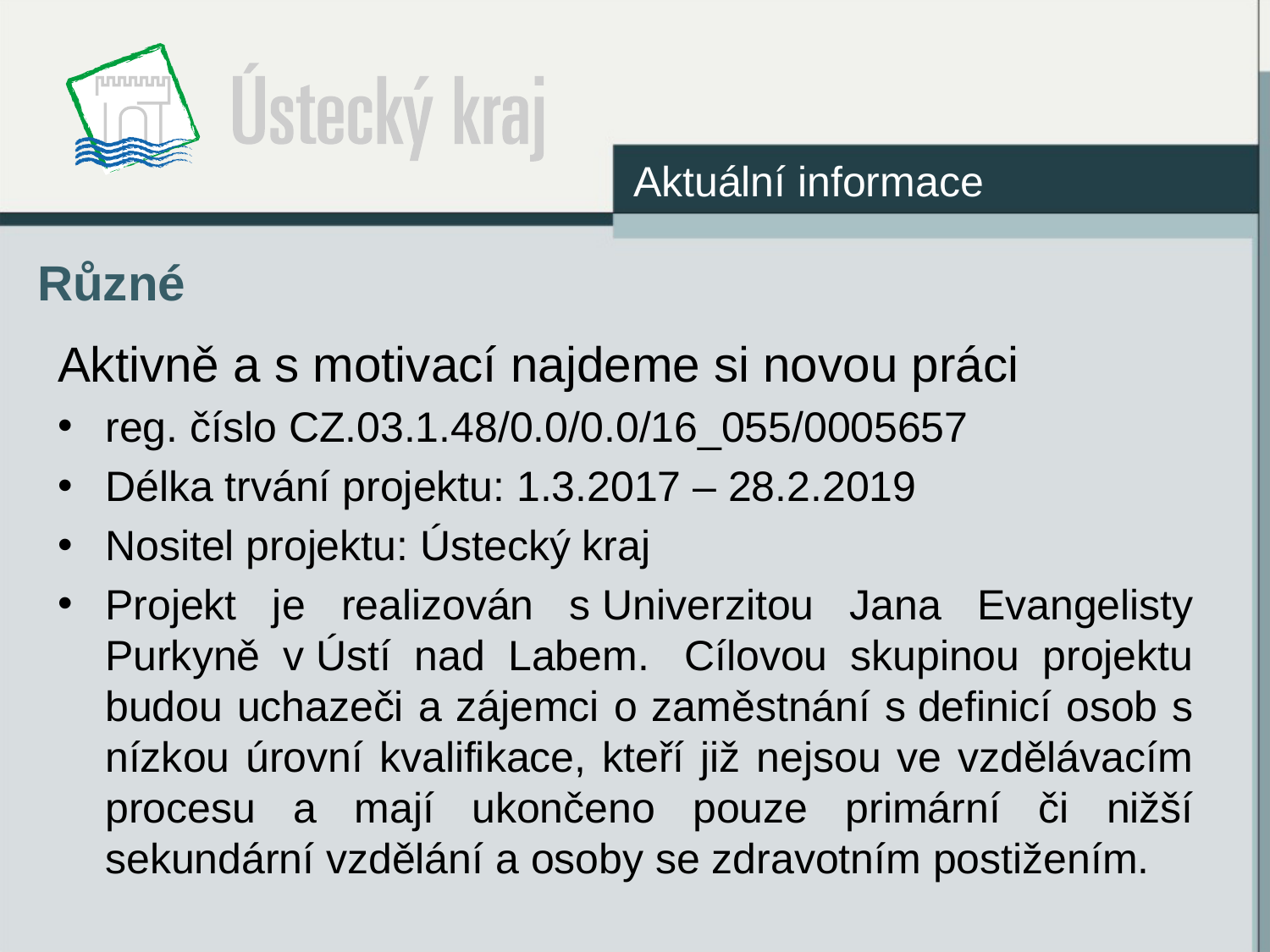

Aktuální informace
# Různé
Aktivně a s motivací najdeme si novou práci
reg. číslo CZ.03.1.48/0.0/0.0/16_055/0005657
Délka trvání projektu: 1.3.2017 – 28.2.2019
Nositel projektu: Ústecký kraj
Projekt je realizován s Univerzitou Jana Evangelisty Purkyně v Ústí nad Labem.  Cílovou skupinou projektu budou uchazeči a zájemci o zaměstnání s definicí osob s nízkou úrovní kvalifikace, kteří již nejsou ve vzdělávacím procesu a mají ukončeno pouze primární či nižší sekundární vzdělání a osoby se zdravotním postižením.